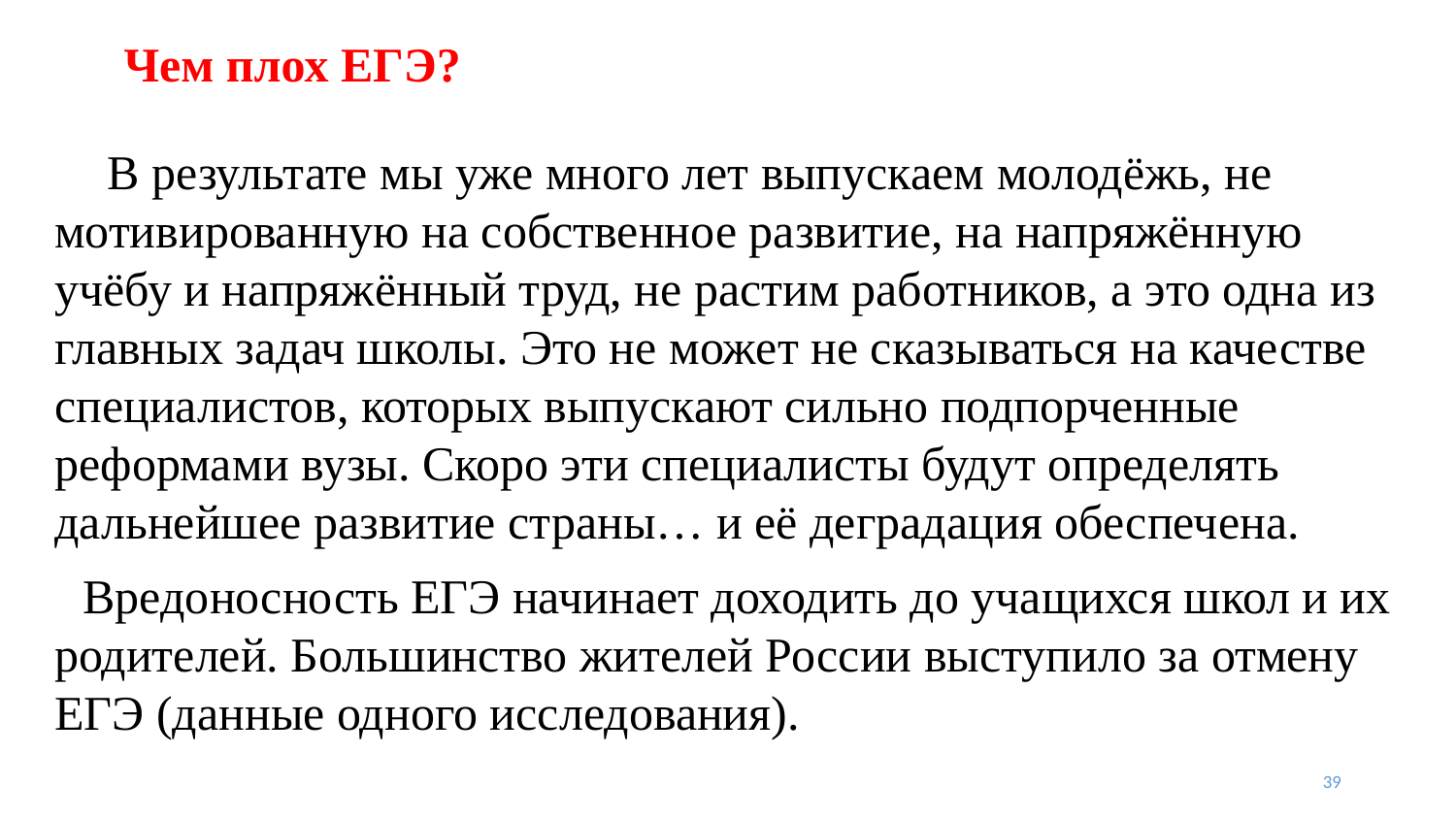

# Чем плох ЕГЭ?
  В результате мы уже много лет выпускаем молодёжь, не мотивированную на собственное развитие, на напряжённую учёбу и напряжённый труд, не растим работников, а это одна из главных задач школы. Это не может не сказываться на качестве специалистов, которых выпускают сильно подпорченные реформами вузы. Скоро эти специалисты будут определять дальнейшее развитие страны… и её деградация обеспечена.
Вредоносность ЕГЭ начинает доходить до учащихся школ и их родителей. Большинство жителей России выступило за отмену ЕГЭ (данные одного исследования).

39